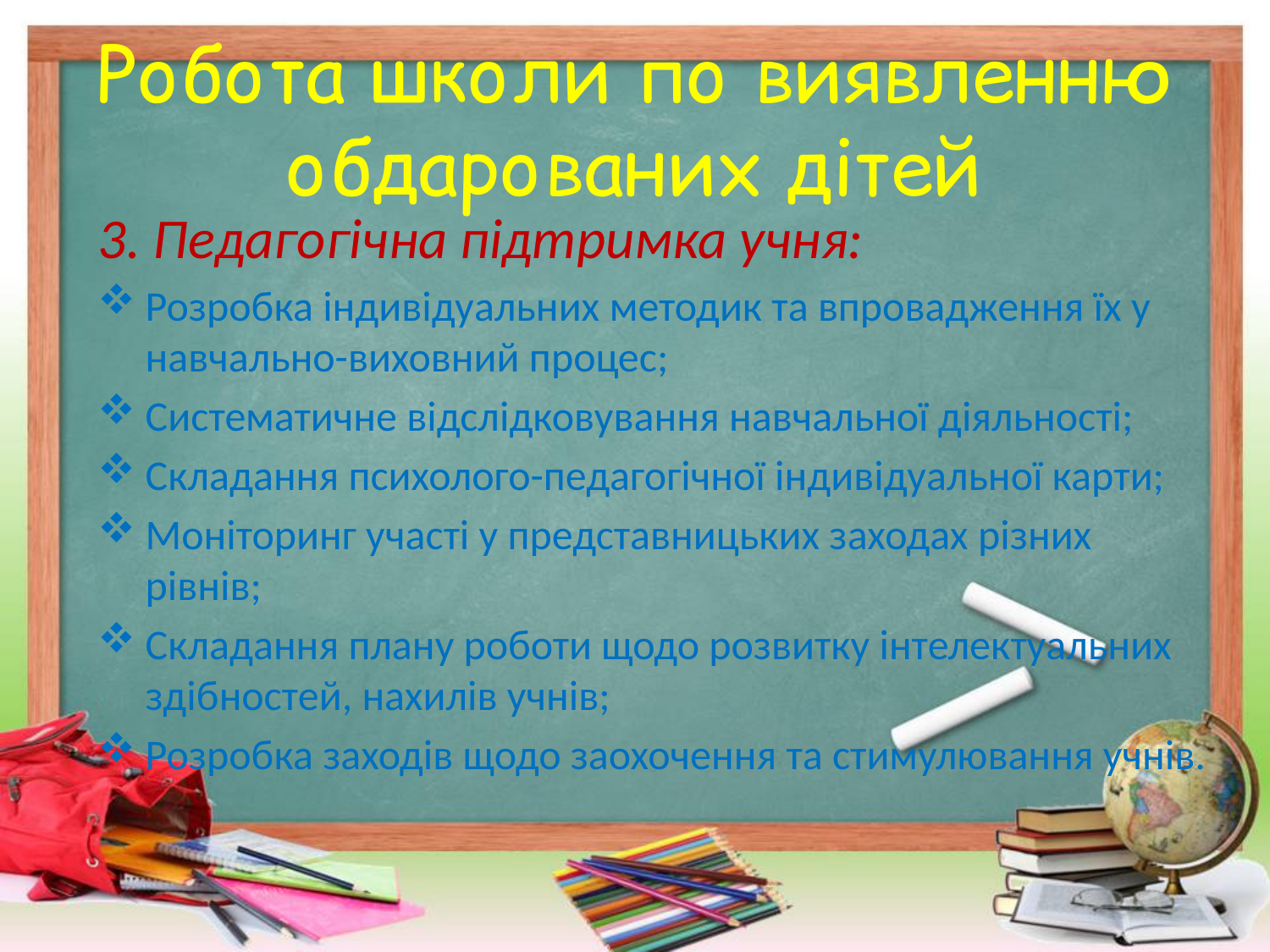

# Робота школи по виявленню обдарованих дітей
3. Педагогічна підтримка учня:
Розробка індивідуальних методик та впровадження їх у навчально-виховний процес;
Систематичне відслідковування навчальної діяльності;
Складання психолого-педагогічної індивідуальної карти;
Моніторинг участі у представницьких заходах різних рівнів;
Складання плану роботи щодо розвитку інтелектуальних здібностей, нахилів учнів;
Розробка заходів щодо заохочення та стимулювання учнів.